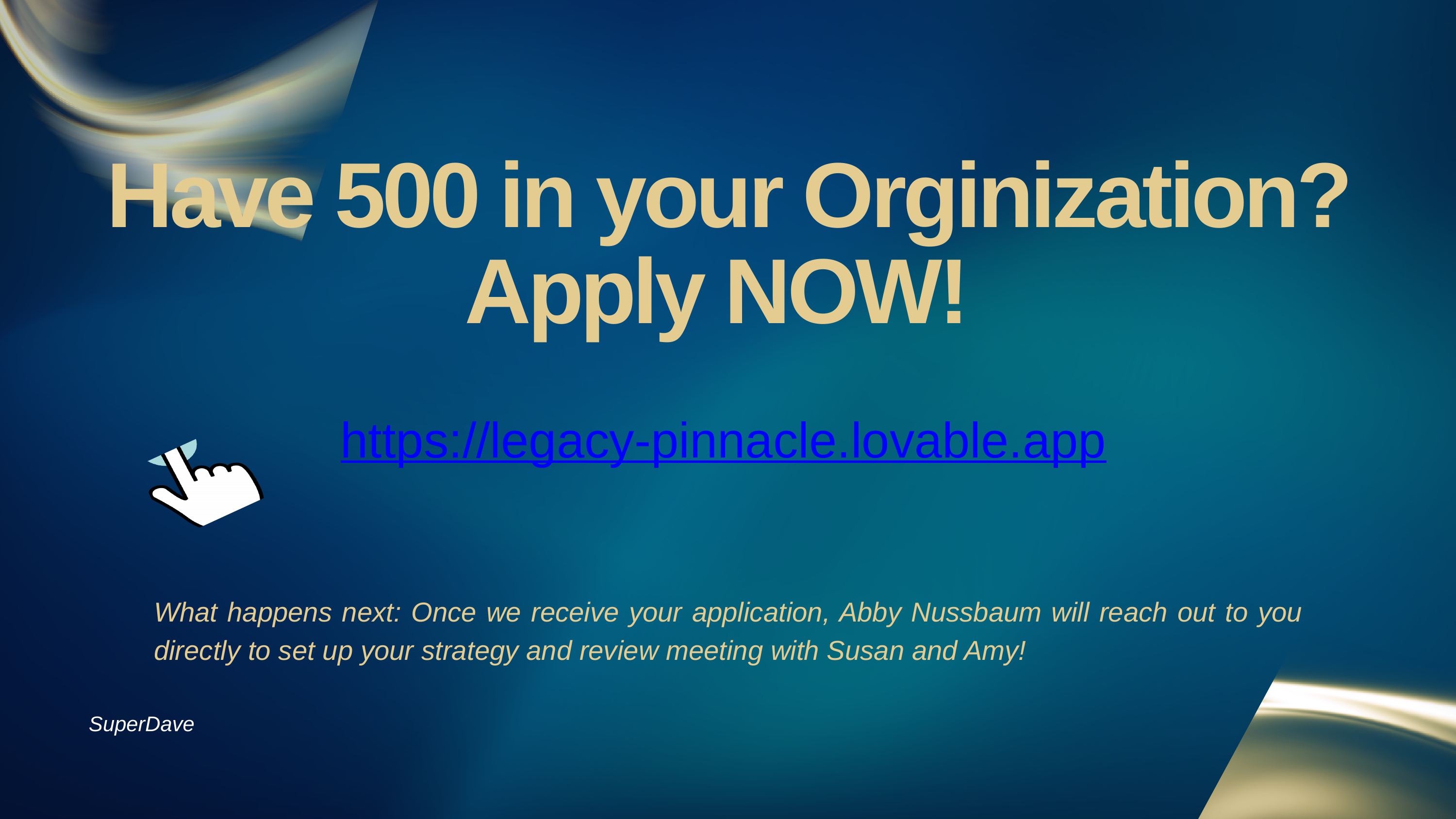

Have 500 in your Orginization?Apply NOW!
https://legacy-pinnacle.lovable.app

What happens next: Once we receive your application, Abby Nussbaum will reach out to you directly to set up your strategy and review meeting with Susan and Amy!

SuperDave